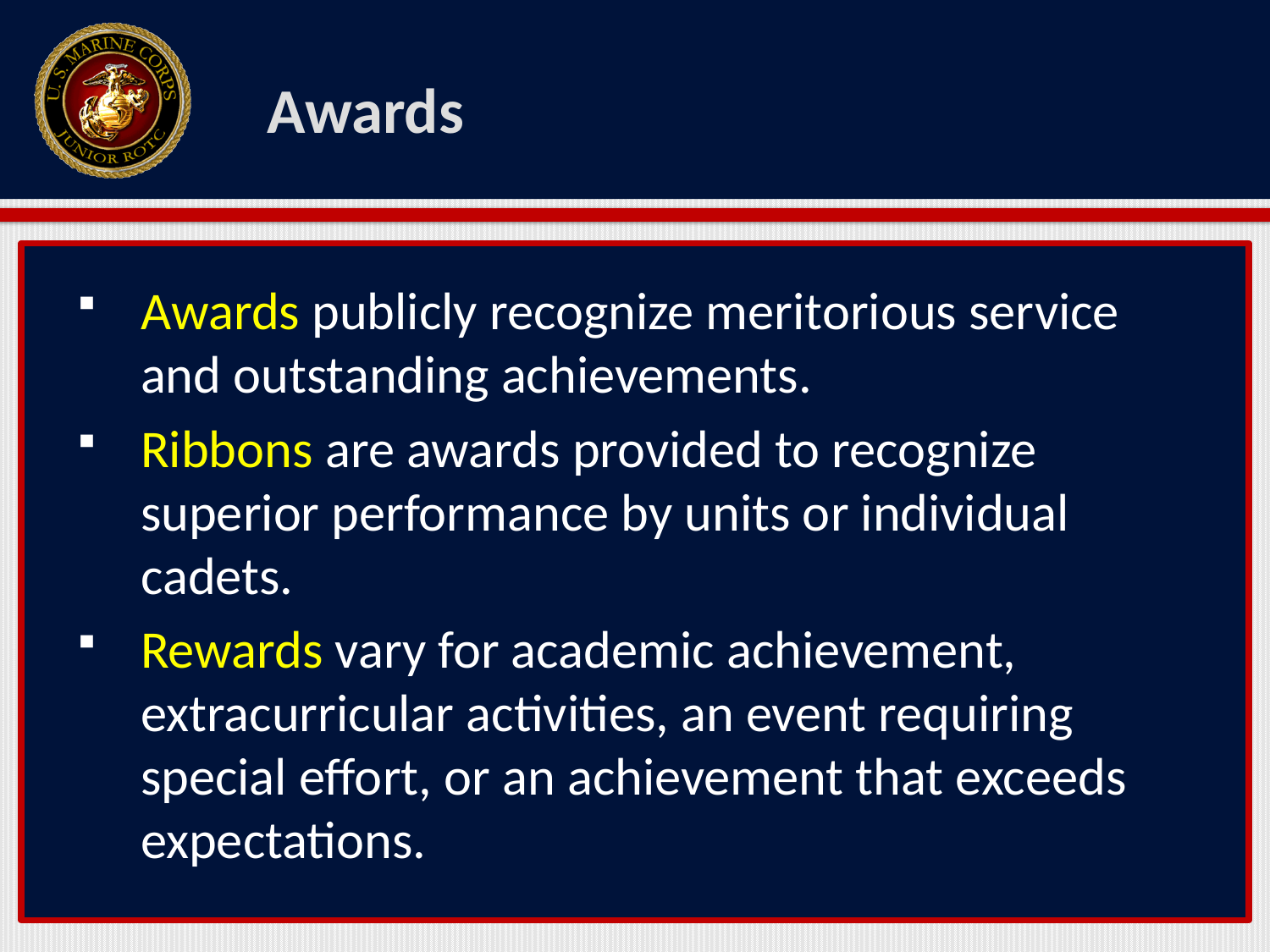

# Awards

Awards publicly recognize meritorious service and outstanding achievements.
Ribbons are awards provided to recognize superior performance by units or individual cadets.
Rewards vary for academic achievement, extracurricular activities, an event requiring special effort, or an achievement that exceeds expectations.